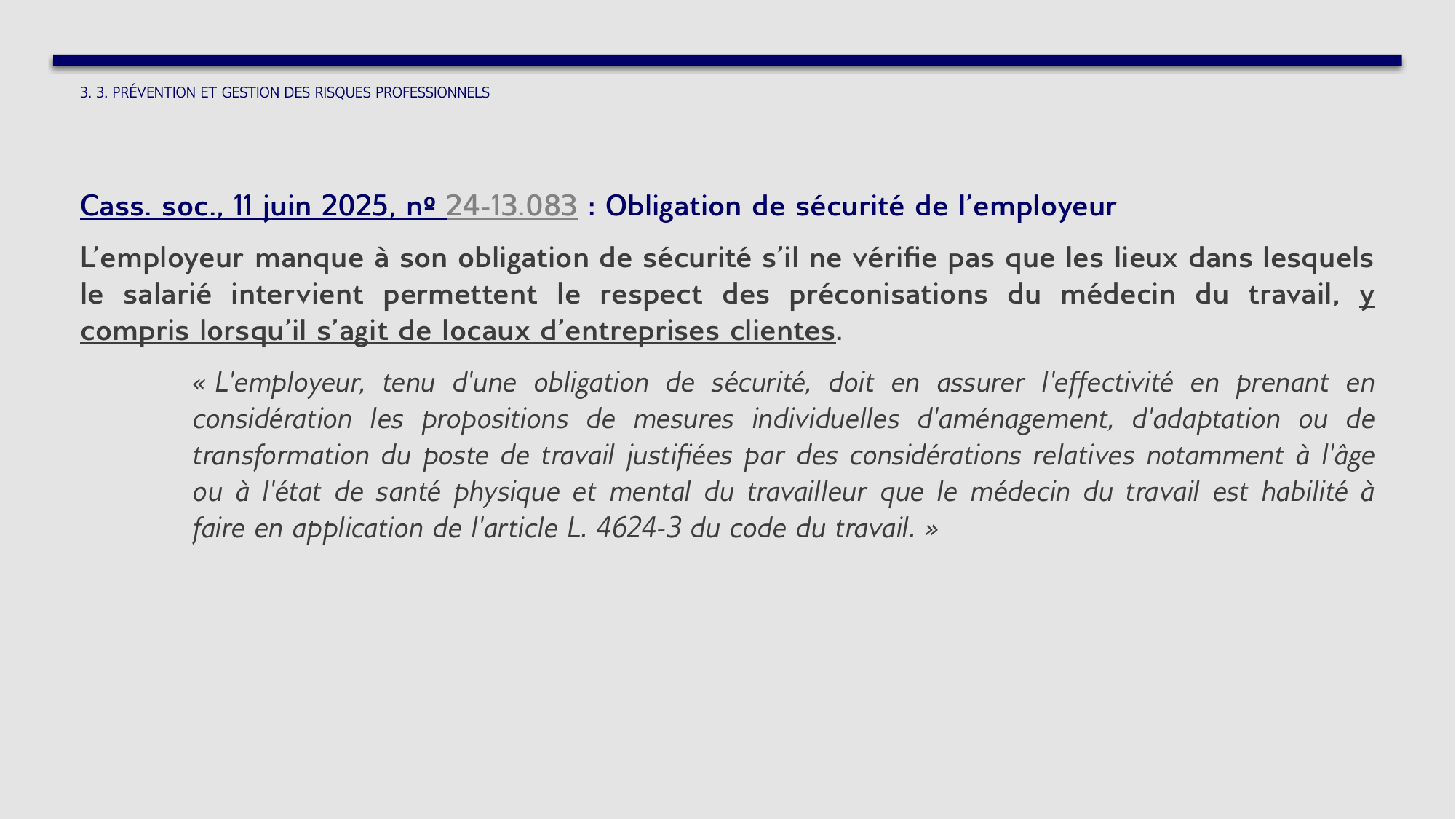

# 3. 3. Prévention et gestion des risques professionnels
Cass. soc., 11 juin 2025, nº 24-13.083 : Obligation de sécurité de l’employeur
L’employeur manque à son obligation de sécurité s’il ne vérifie pas que les lieux dans lesquels le salarié intervient permettent le respect des préconisations du médecin du travail, y compris lorsqu’il s’agit de locaux d’entreprises clientes.
« L'employeur, tenu d'une obligation de sécurité, doit en assurer l'effectivité en prenant en considération les propositions de mesures individuelles d'aménagement, d'adaptation ou de transformation du poste de travail justifiées par des considérations relatives notamment à l'âge ou à l'état de santé physique et mental du travailleur que le médecin du travail est habilité à faire en application de l'article L. 4624-3 du code du travail. »